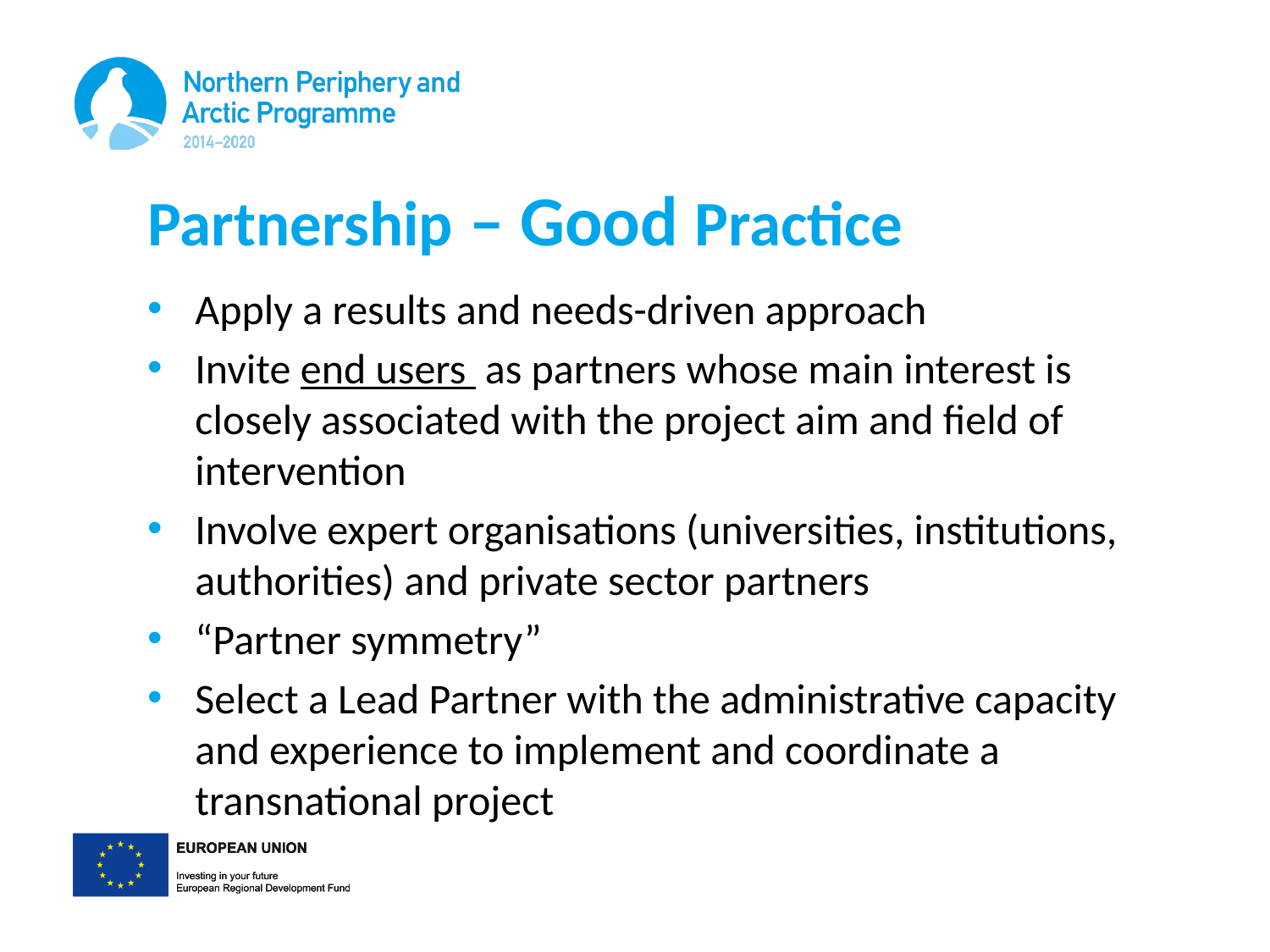

# Partnership – Good Practice
Apply a results and needs-driven approach
Invite end users  as partners whose main interest is closely associated with the project aim and field of intervention
Involve expert organisations (universities, institutions, authorities) and private sector partners
“Partner symmetry”
Select a Lead Partner with the administrative capacity and experience to implement and coordinate a transnational project